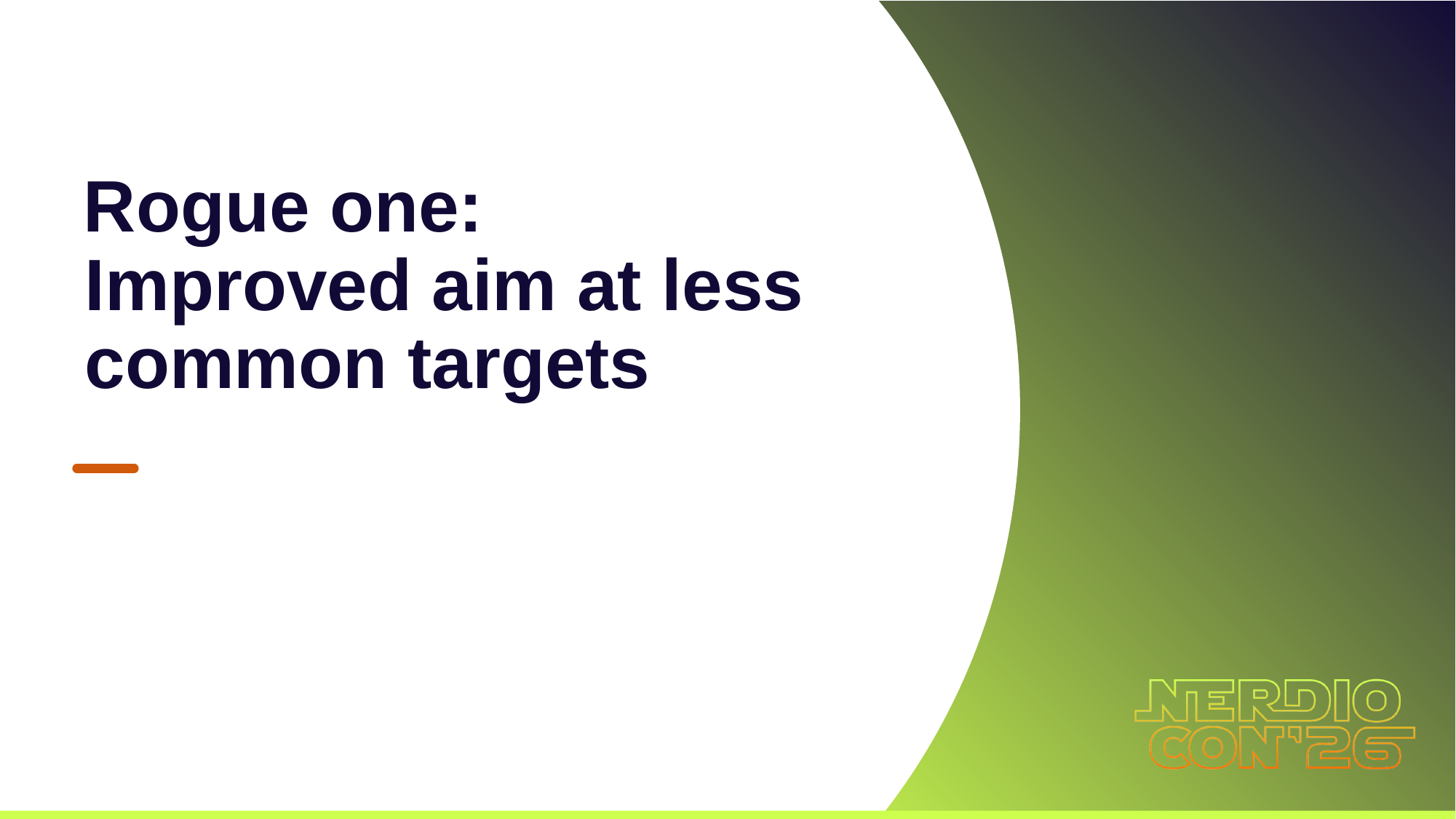

Rogue one:
Improved aim at less common targets